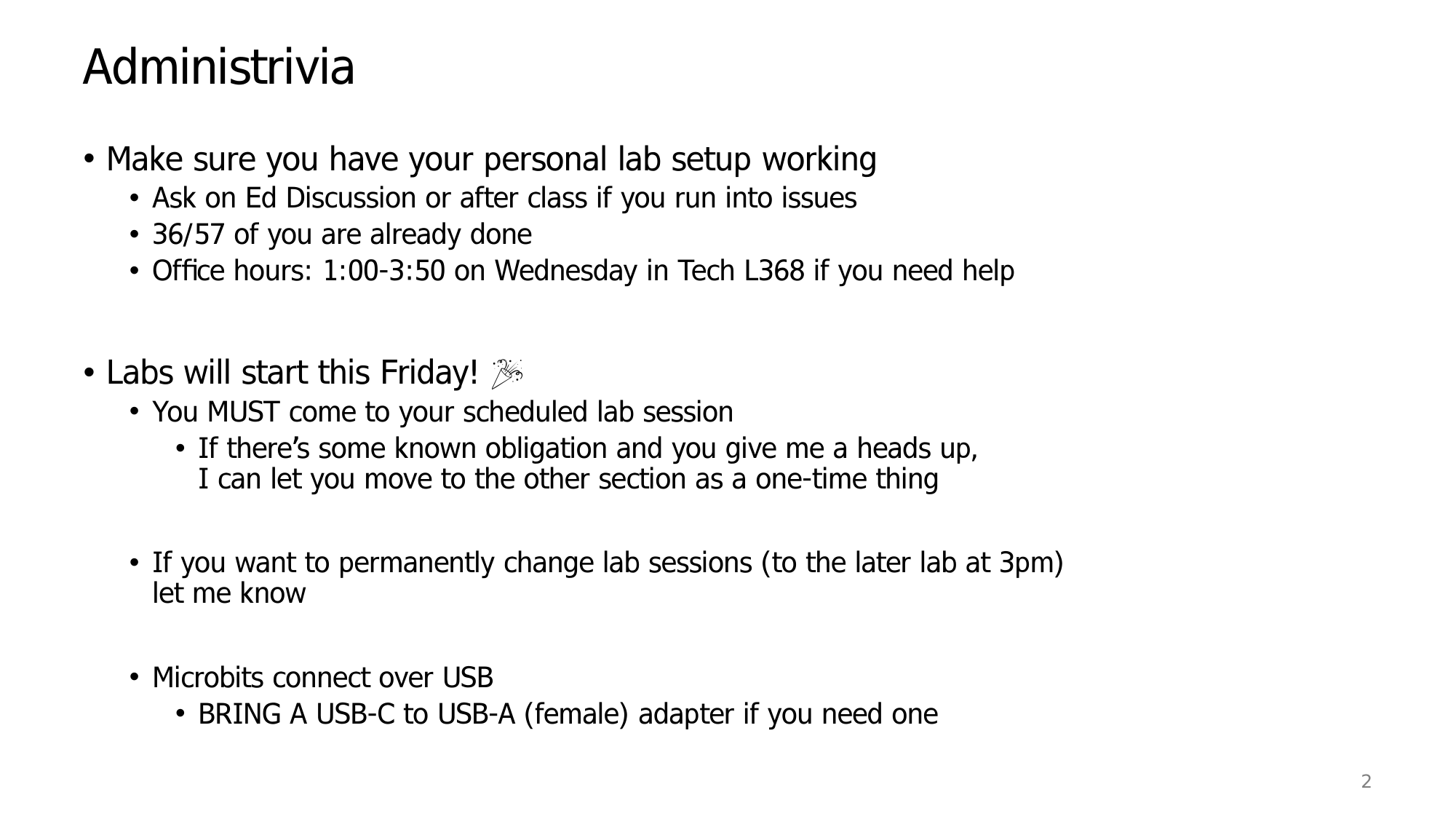

# Administrivia
Make sure you have your personal lab setup working
Ask on Ed Discussion or after class if you run into issues
36/57 of you are already done
Office hours: 1:00-3:50 on Wednesday in Tech L368 if you need help

Labs will start this Friday! 🎉
You MUST come to your scheduled lab session
If there’s some known obligation and you give me a heads up,
I can let you move to the other section as a one-time thing

If you want to permanently change lab sessions (to the later lab at 3pm)
let me know

Microbits connect over USB
BRING A USB-C to USB-A (female) adapter if you need one
2